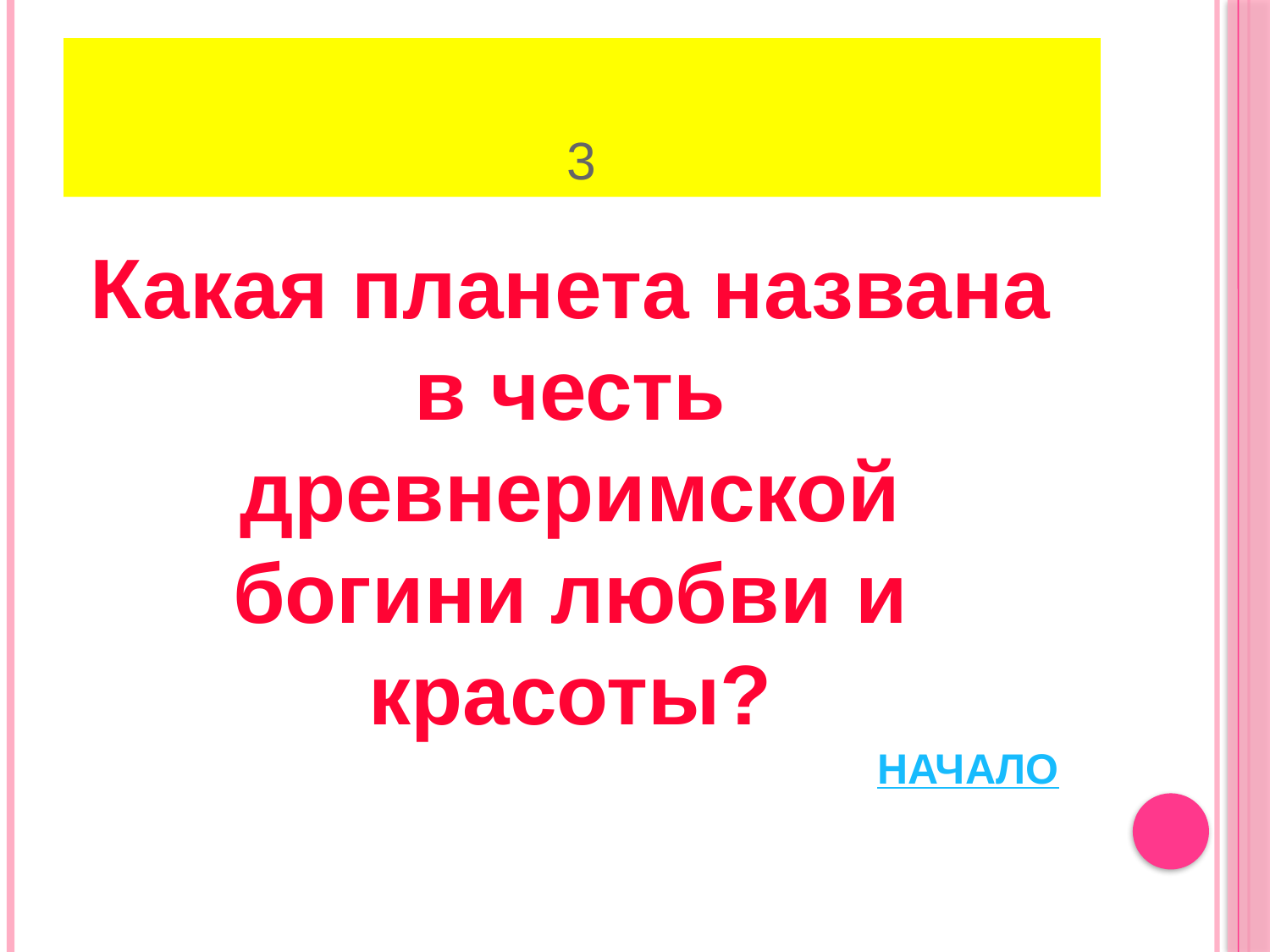

# 3
Какая планета названа в честь древнеримской богини любви и красоты?
НАЧАЛО